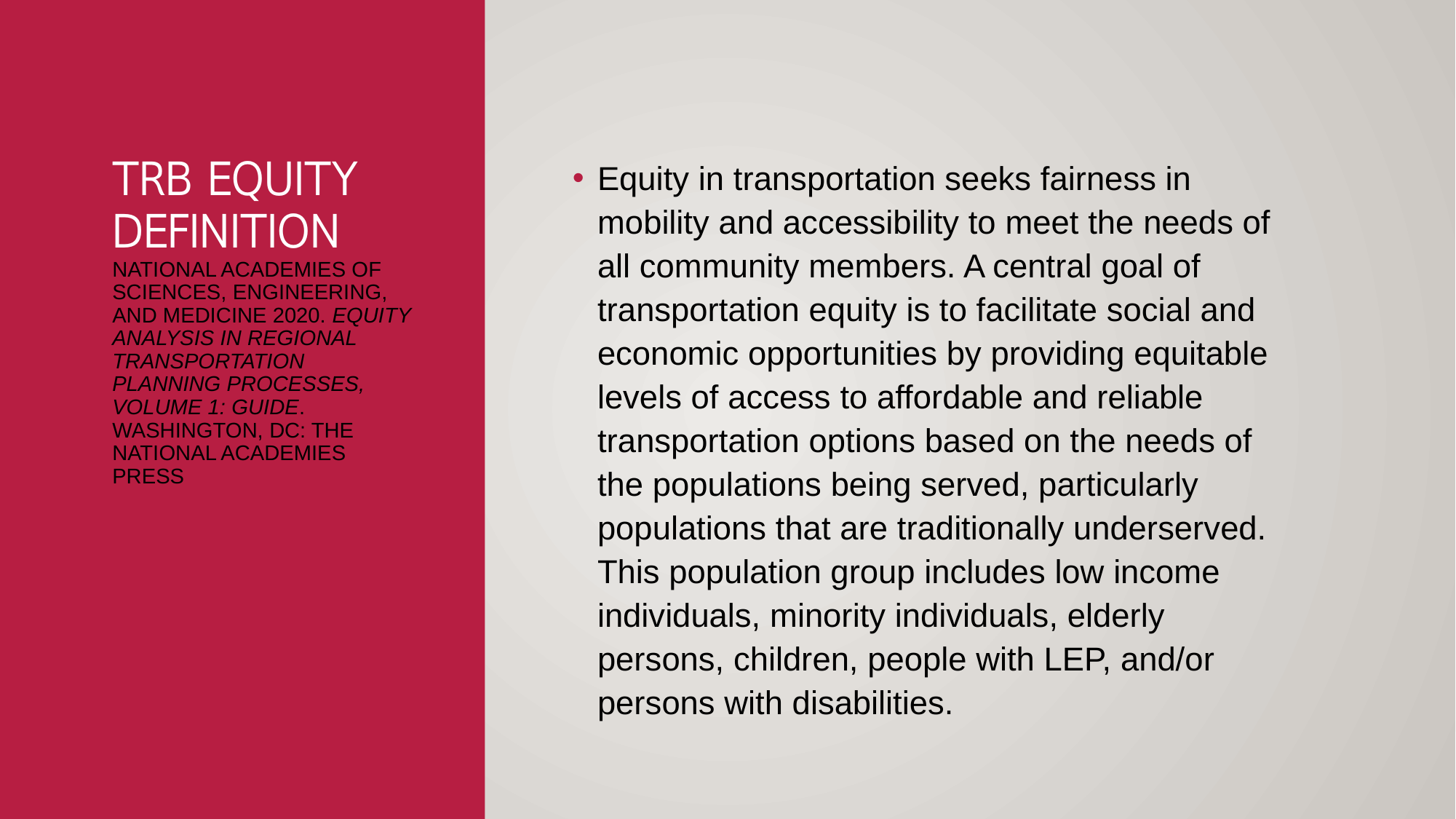

# TRB Equity Definition National Academies of Sciences, Engineering, and Medicine 2020. Equity Analysis in Regional Transportation Planning Processes, Volume 1: Guide. Washington, DC: The National Academies Press
Equity in transportation seeks fairness in mobility and accessibility to meet the needs of all community members. A central goal of transportation equity is to facilitate social and economic opportunities by providing equitable levels of access to affordable and reliable transportation options based on the needs of the populations being served, particularly populations that are traditionally underserved. This population group includes low income individuals, minority individuals, elderly persons, children, people with LEP, and/or persons with disabilities.